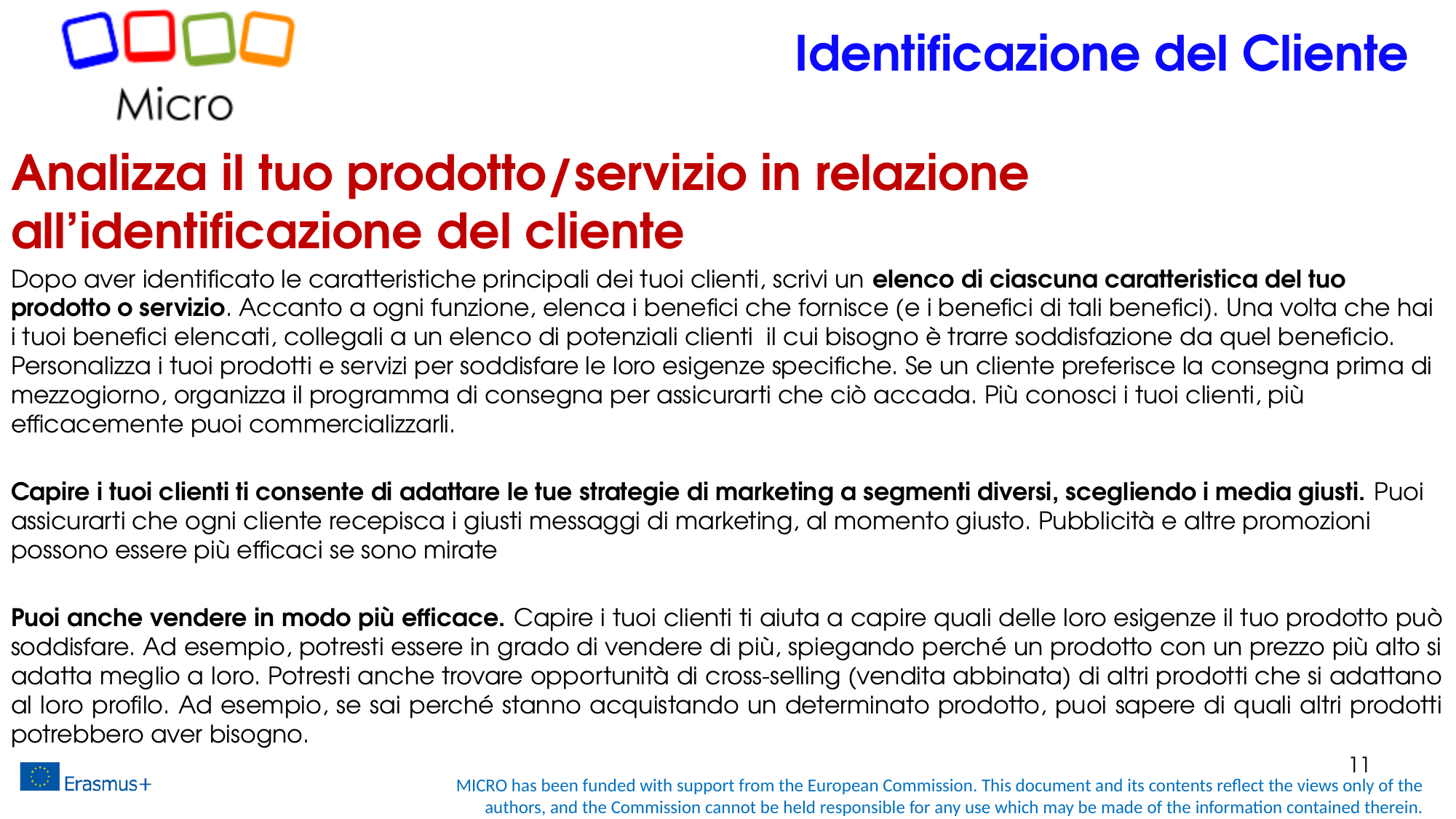

# Identificazione del Cliente
Analizza il tuo prodotto/servizio in relazione all’identificazione del cliente
Dopo aver identificato le caratteristiche principali dei tuoi clienti, scrivi un elenco di ciascuna caratteristica del tuo prodotto o servizio. Accanto a ogni funzione, elenca i benefici che fornisce (e i benefici di tali benefici). Una volta che hai i tuoi benefici elencati, collegali a un elenco di potenziali clienti  il cui bisogno è trarre soddisfazione da quel beneficio. Personalizza i tuoi prodotti e servizi per soddisfare le loro esigenze specifiche. Se un cliente preferisce la consegna prima di mezzogiorno, organizza il programma di consegna per assicurarti che ciò accada. Più conosci i tuoi clienti, più efficacemente puoi commercializzarli.

Capire i tuoi clienti ti consente di adattare le tue strategie di marketing a segmenti diversi, scegliendo i media giusti. Puoi assicurarti che ogni cliente recepisca i giusti messaggi di marketing, al momento giusto. Pubblicità e altre promozioni possono essere più efficaci se sono mirate

Puoi anche vendere in modo più efficace. Capire i tuoi clienti ti aiuta a capire quali delle loro esigenze il tuo prodotto può soddisfare. Ad esempio, potresti essere in grado di vendere di più, spiegando perché un prodotto con un prezzo più alto si adatta meglio a loro. Potresti anche trovare opportunità di cross-selling (vendita abbinata) di altri prodotti che si adattano al loro profilo. Ad esempio, se sai perché stanno acquistando un determinato prodotto, puoi sapere di quali altri prodotti potrebbero aver bisogno.

11